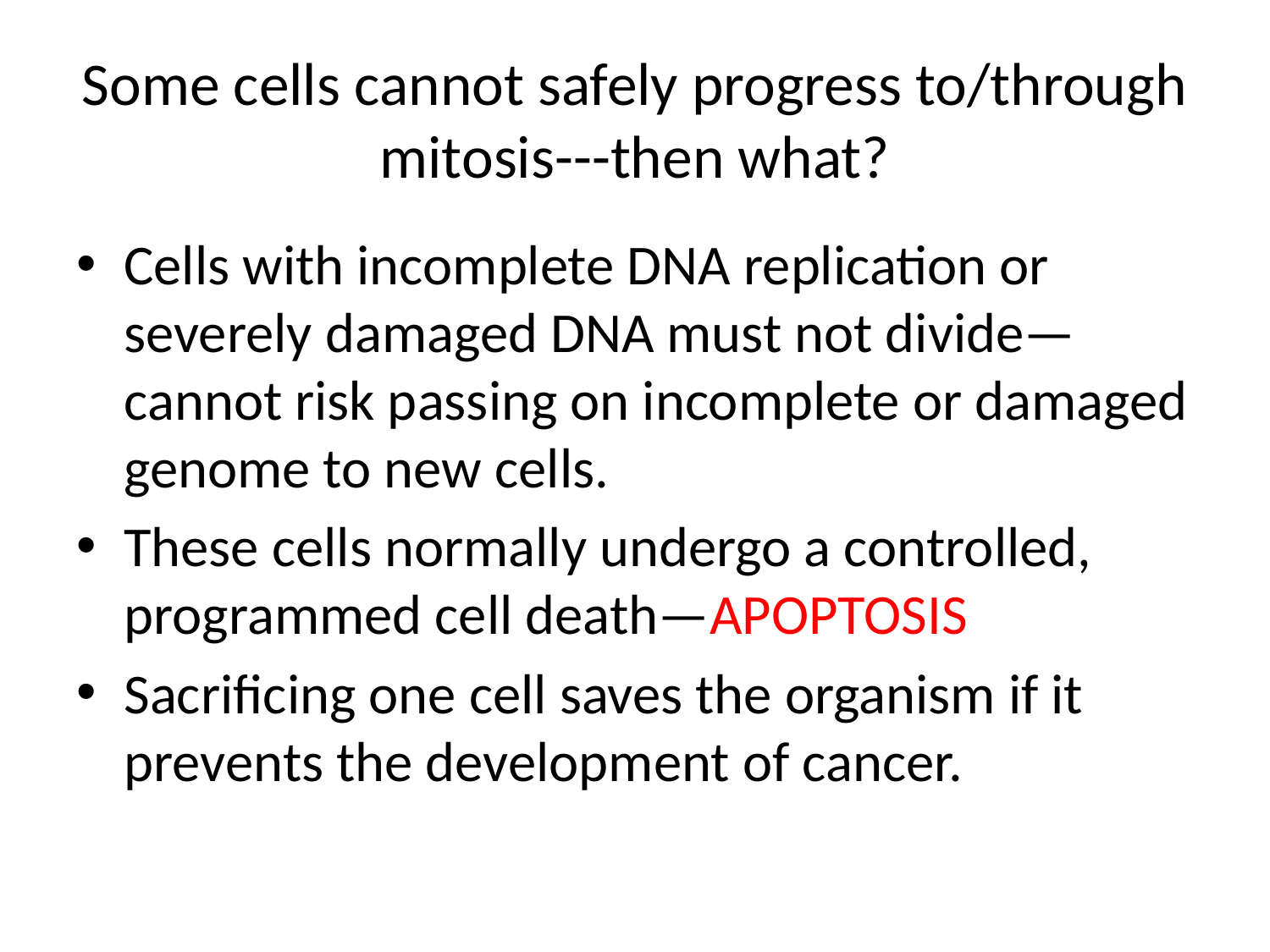

# Some cells cannot safely progress to/through mitosis---then what?
Cells with incomplete DNA replication or severely damaged DNA must not divide—cannot risk passing on incomplete or damaged genome to new cells.
These cells normally undergo a controlled, programmed cell death—APOPTOSIS
Sacrificing one cell saves the organism if it prevents the development of cancer.